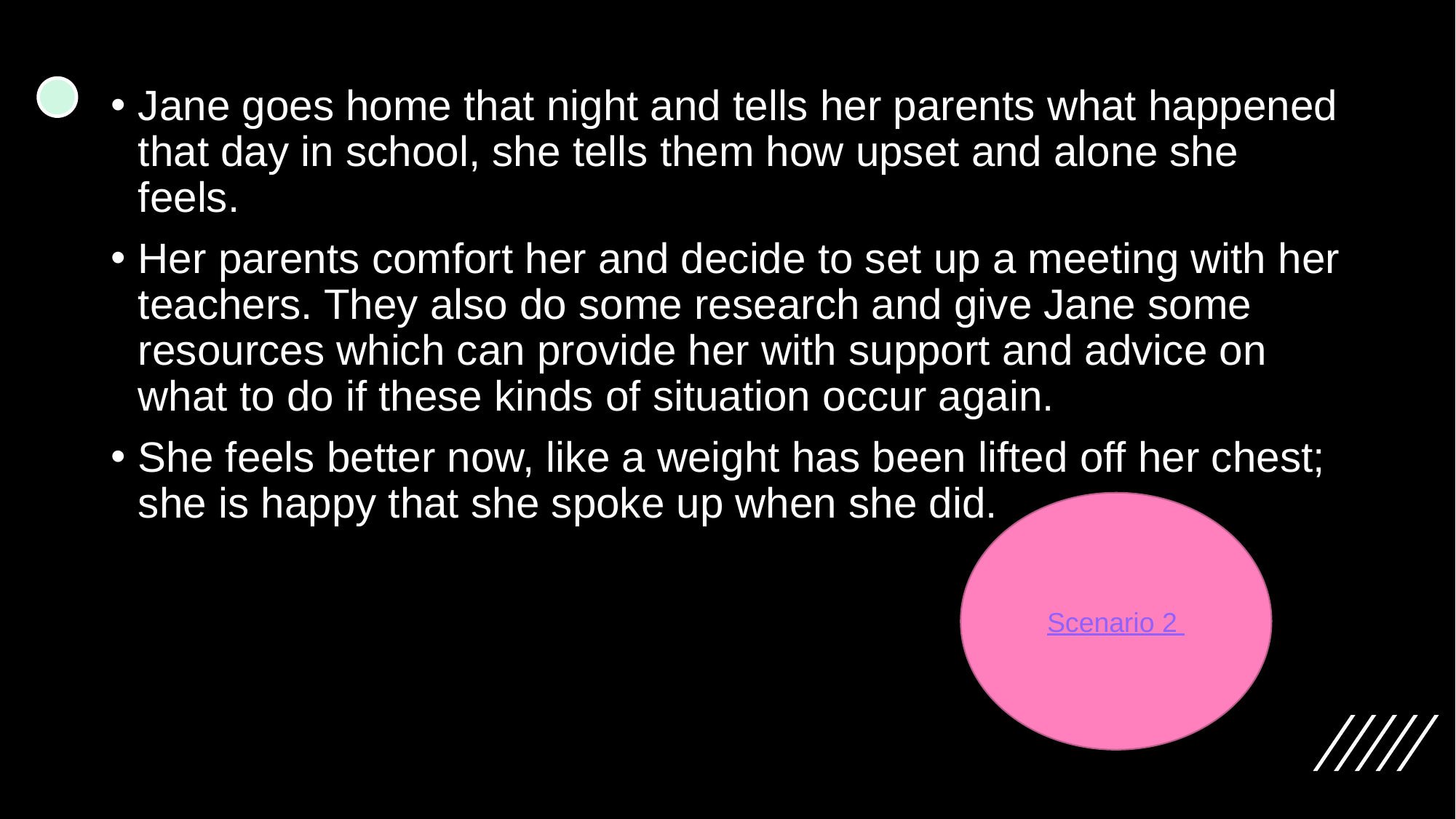

Jane goes home that night and tells her parents what happened that day in school, she tells them how upset and alone she feels.
Her parents comfort her and decide to set up a meeting with her teachers. They also do some research and give Jane some resources which can provide her with support and advice on what to do if these kinds of situation occur again.
She feels better now, like a weight has been lifted off her chest; she is happy that she spoke up when she did.
Scenario 2